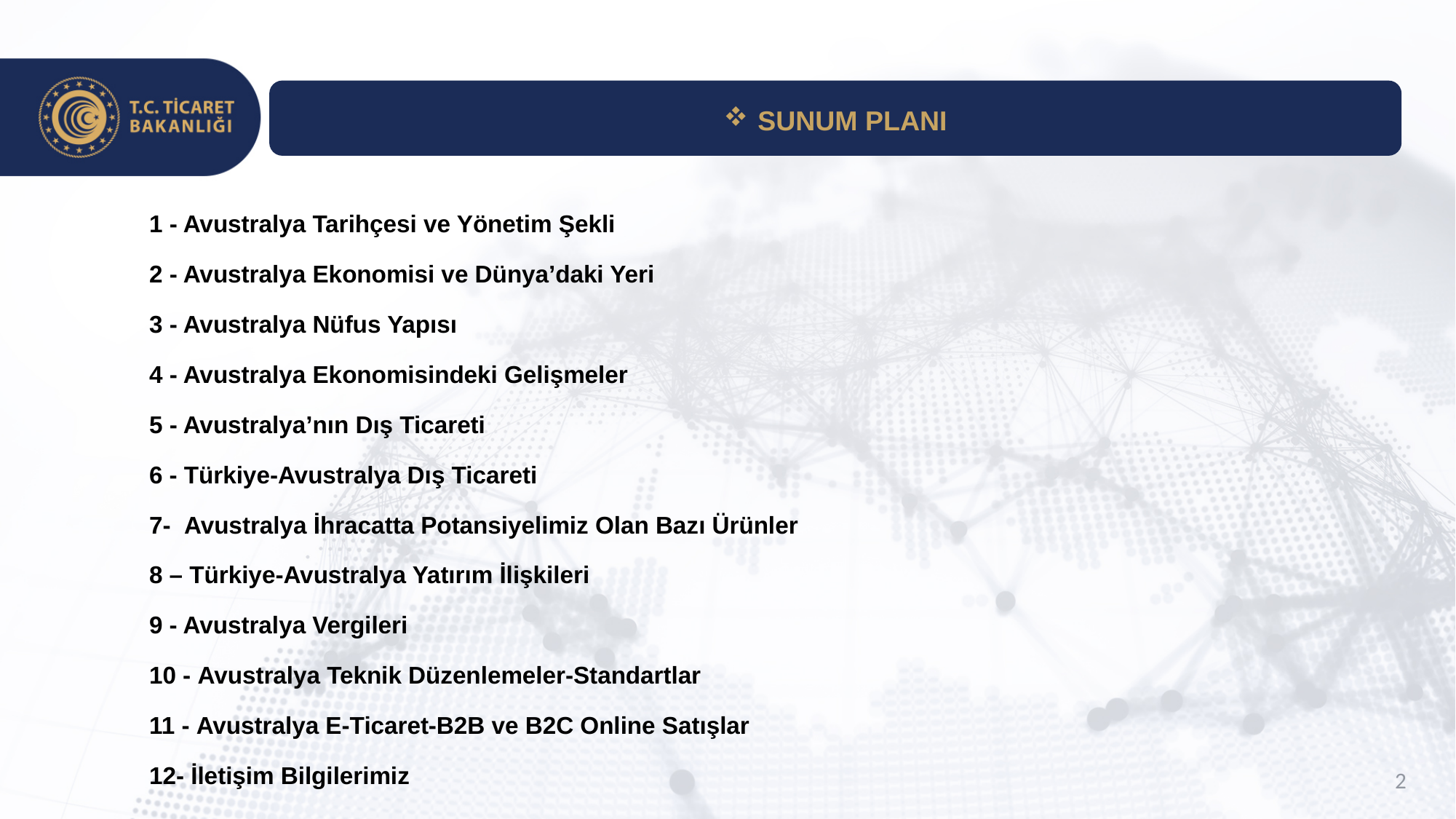

SUNUM PLANI
1 - Avustralya Tarihçesi ve Yönetim Şekli
2 - Avustralya Ekonomisi ve Dünya’daki Yeri
3 - Avustralya Nüfus Yapısı
4 - Avustralya Ekonomisindeki Gelişmeler
5 - Avustralya’nın Dış Ticareti
6 - Türkiye-Avustralya Dış Ticareti
7-  Avustralya İhracatta Potansiyelimiz Olan Bazı Ürünler
8 – Türkiye-Avustralya Yatırım İlişkileri
9 - Avustralya Vergileri
10 - Avustralya Teknik Düzenlemeler-Standartlar
11 - Avustralya E-Ticaret-B2B ve B2C Online Satışlar
12- İletişim Bilgilerimiz
2